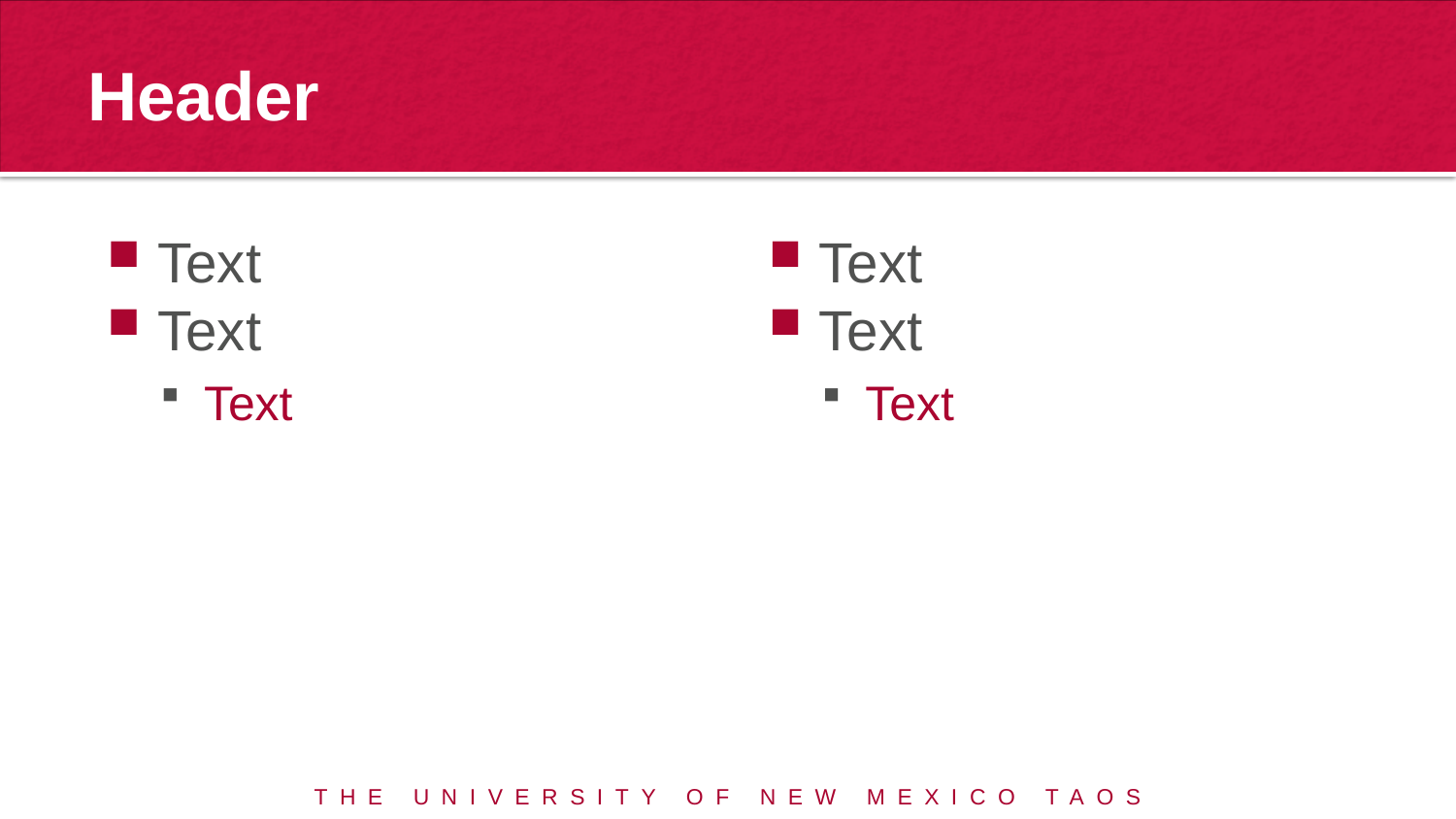

# Header
Text
Text
Text
Text
Text
Text